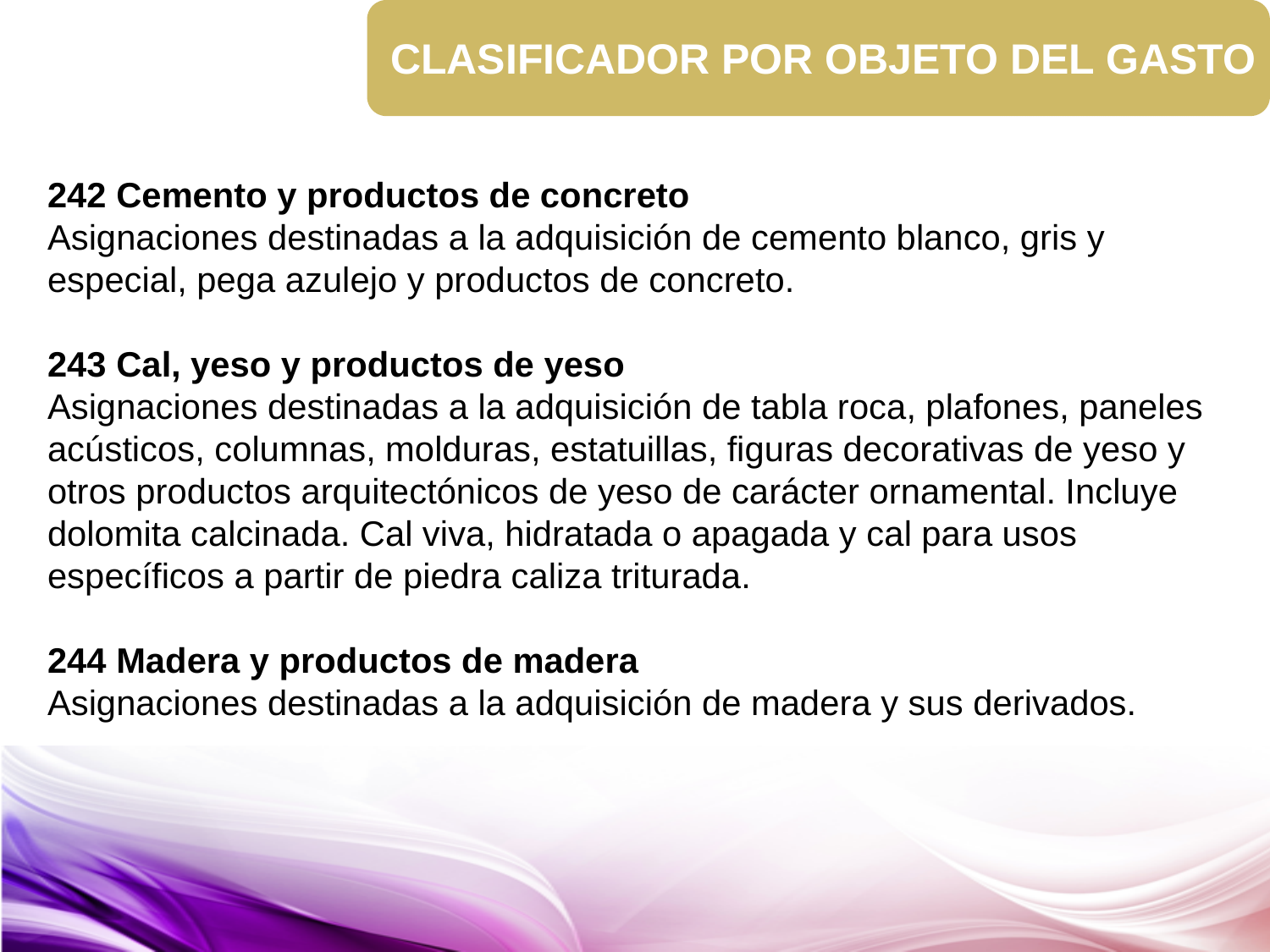

CLASIFICADOR POR OBJETO DEL GASTO
242 Cemento y productos de concreto
Asignaciones destinadas a la adquisición de cemento blanco, gris y especial, pega azulejo y productos de concreto.

243 Cal, yeso y productos de yeso
Asignaciones destinadas a la adquisición de tabla roca, plafones, paneles acústicos, columnas, molduras, estatuillas, figuras decorativas de yeso y otros productos arquitectónicos de yeso de carácter ornamental. Incluye dolomita calcinada. Cal viva, hidratada o apagada y cal para usos específicos a partir de piedra caliza triturada.

244 Madera y productos de madera
Asignaciones destinadas a la adquisición de madera y sus derivados.